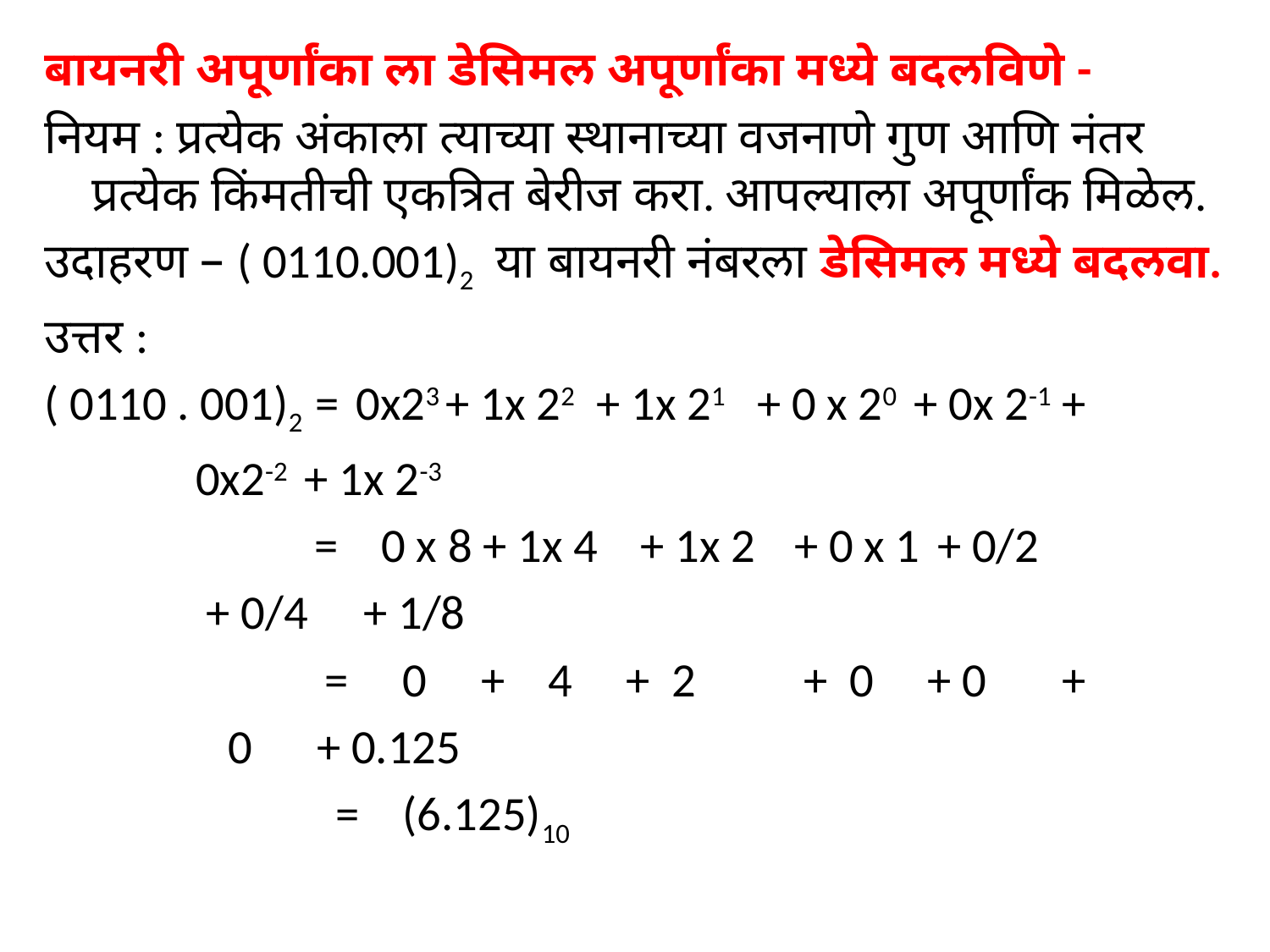

बायनरी अपूर्णांका ला डेसिमल अपूर्णांका मध्ये बदलविणे -
नियम : प्रत्येक अंकाला त्याच्या स्थानाच्या वजनाणे गुण आणि नंतर प्रत्येक किंमतीची एकत्रित बेरीज करा. आपल्याला अपूर्णांक मिळेल.
उदाहरण – ( 0110.001)2  या बायनरी नंबरला डेसिमल मध्ये बदलवा.
उत्तर :
( 0110 . 001)2  =  0x23 + 1x 22  + 1x 21     + 0 x 20  + 0x 2-1 +
              0x2-2  + 1x 2-3
                         =    0 x 8 + 1x 4    + 1x 2      + 0 x 1  + 0/2
               + 0/4        + 1/8
                          =     0     +    4     +  2          +  0     + 0       +
                 0      + 0.125
                           =    (6.125)10